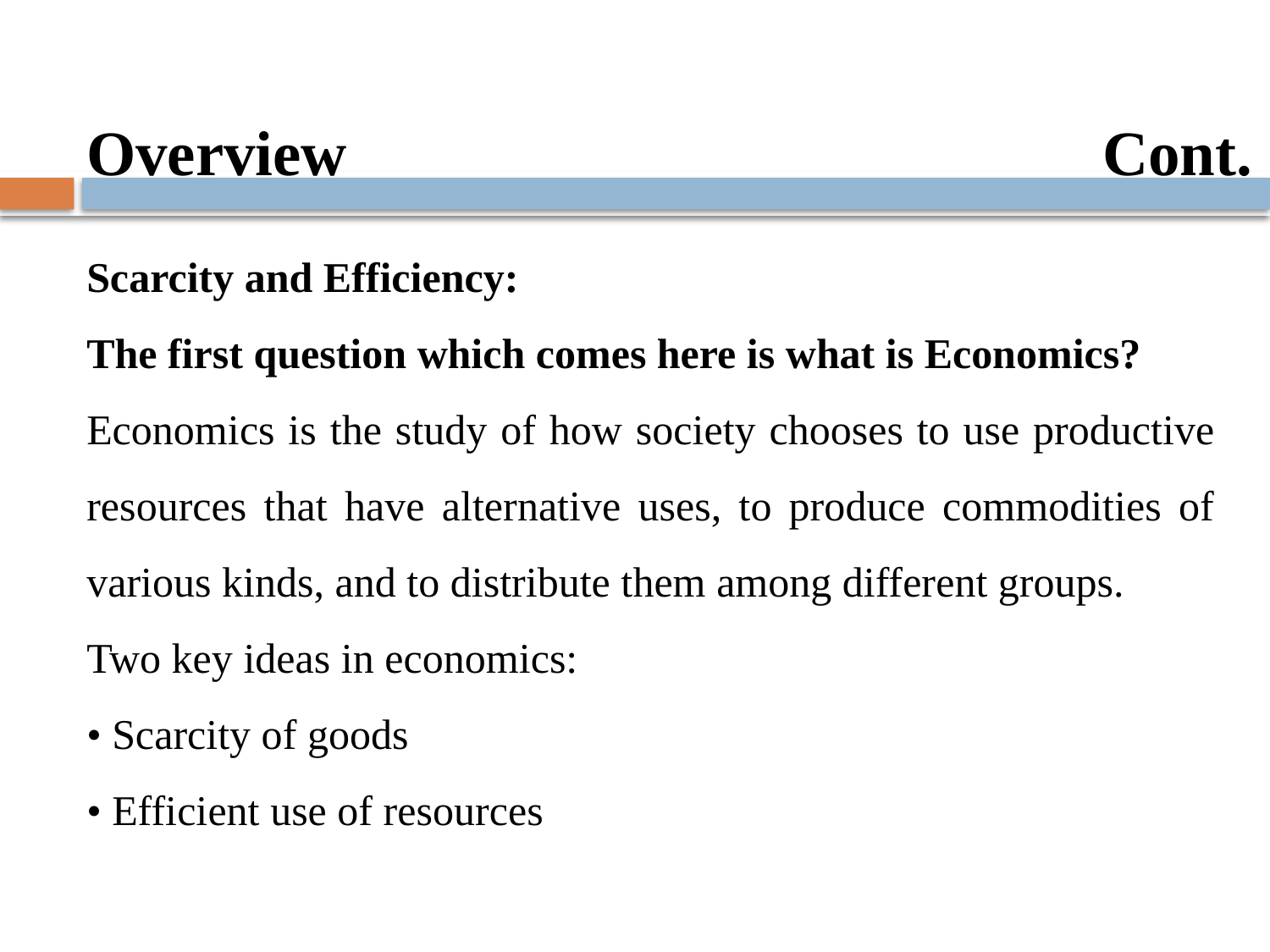

Overview 					        Cont.
Scarcity and Efficiency:
The first question which comes here is what is Economics?
Economics is the study of how society chooses to use productive resources that have alternative uses, to produce commodities of various kinds, and to distribute them among different groups.
Two key ideas in economics:
• Scarcity of goods
• Efficient use of resources